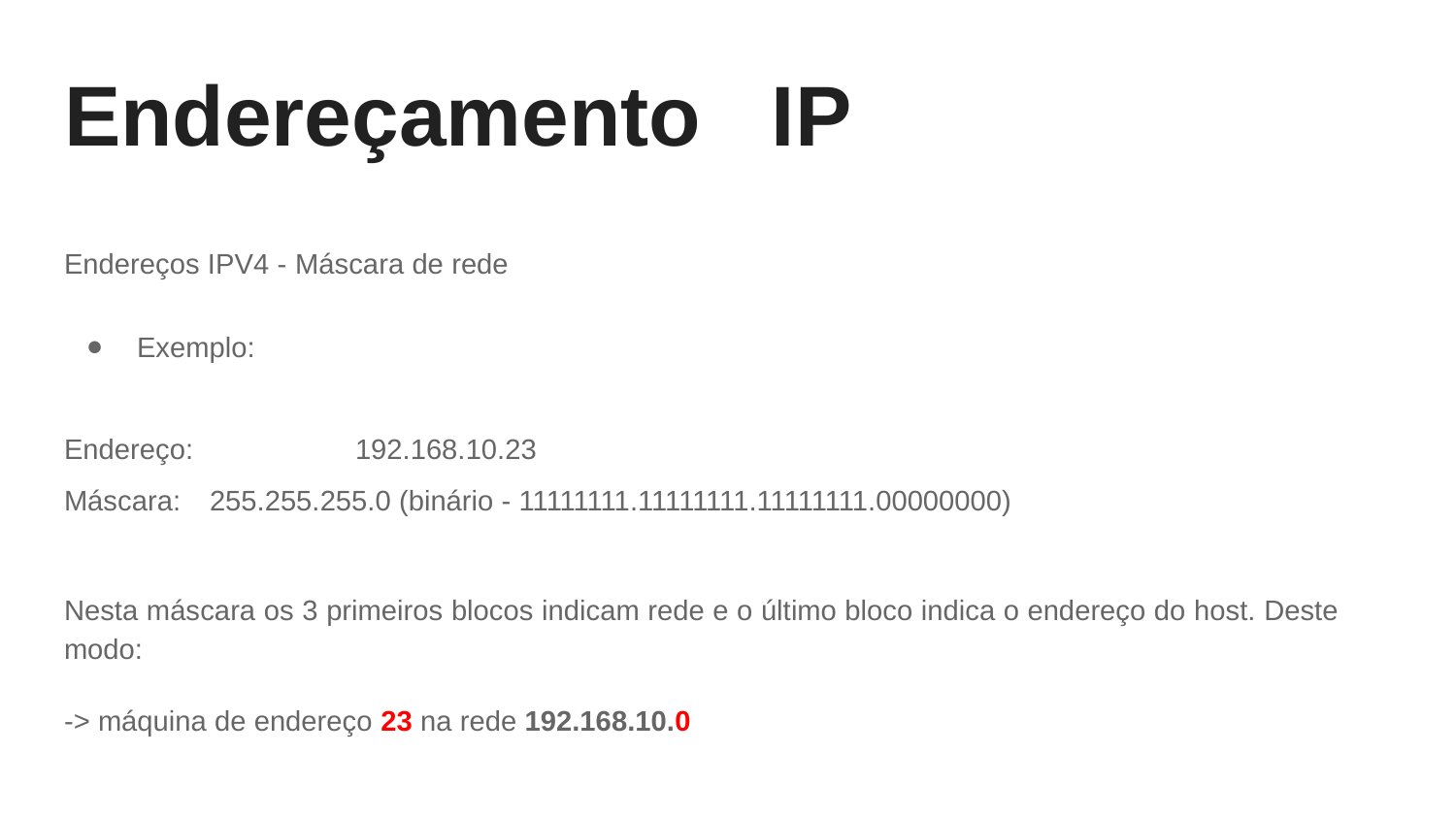

# Endereçamento   IP
Endereços IPV4 - Máscara de rede
Exemplo:

Endereço:  	192.168.10.23
Máscara: 	255.255.255.0 (binário - 11111111.11111111.11111111.00000000)

Nesta máscara os 3 primeiros blocos indicam rede e o último bloco indica o endereço do host. Deste modo:
-> máquina de endereço 23 na rede 192.168.10.0